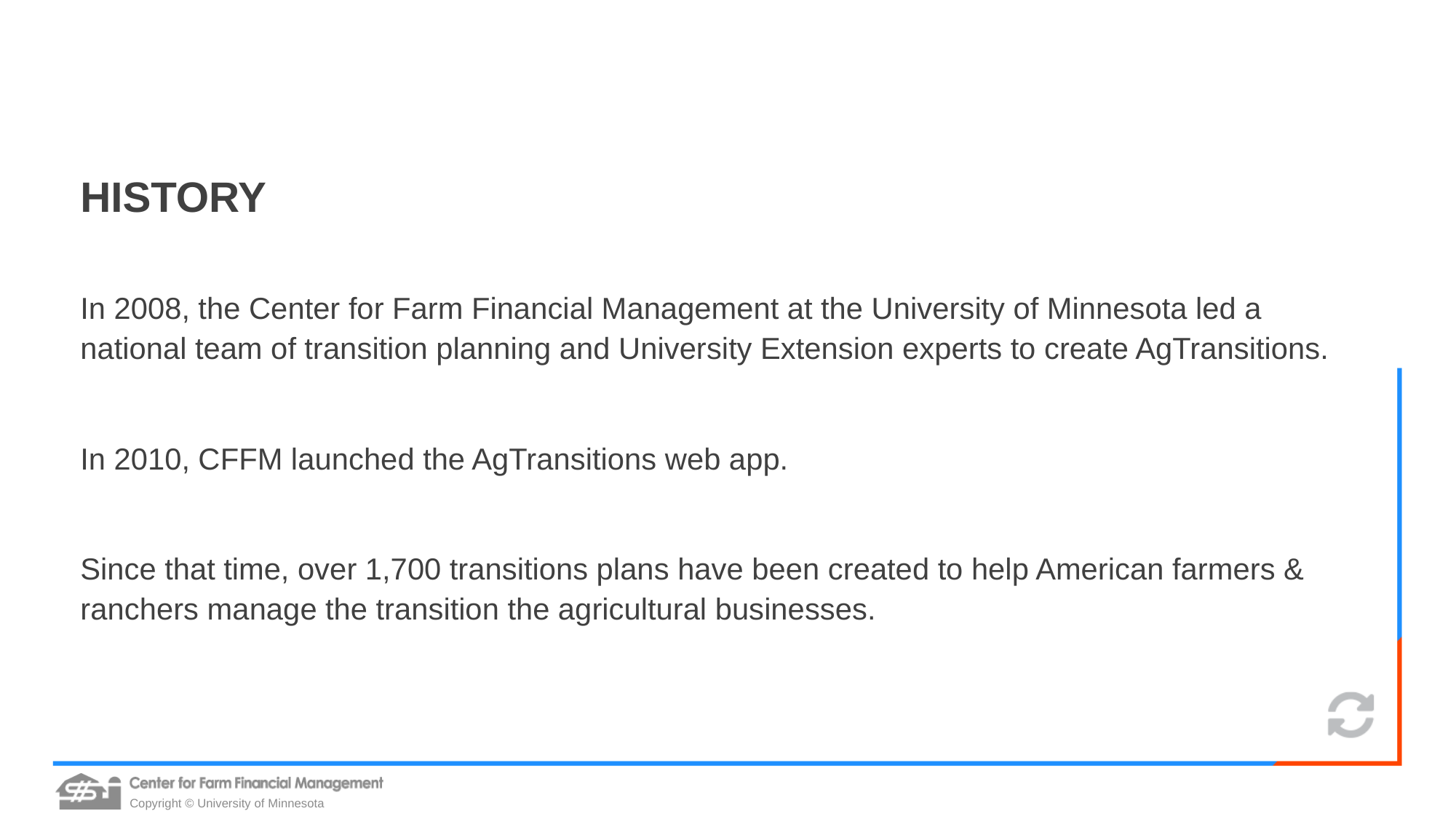

# history
In 2008, the Center for Farm Financial Management at the University of Minnesota led a national team of transition planning and University Extension experts to create AgTransitions.

In 2010, CFFM launched the AgTransitions web app.

Since that time, over 1,700 transitions plans have been created to help American farmers & ranchers manage the transition the agricultural businesses.